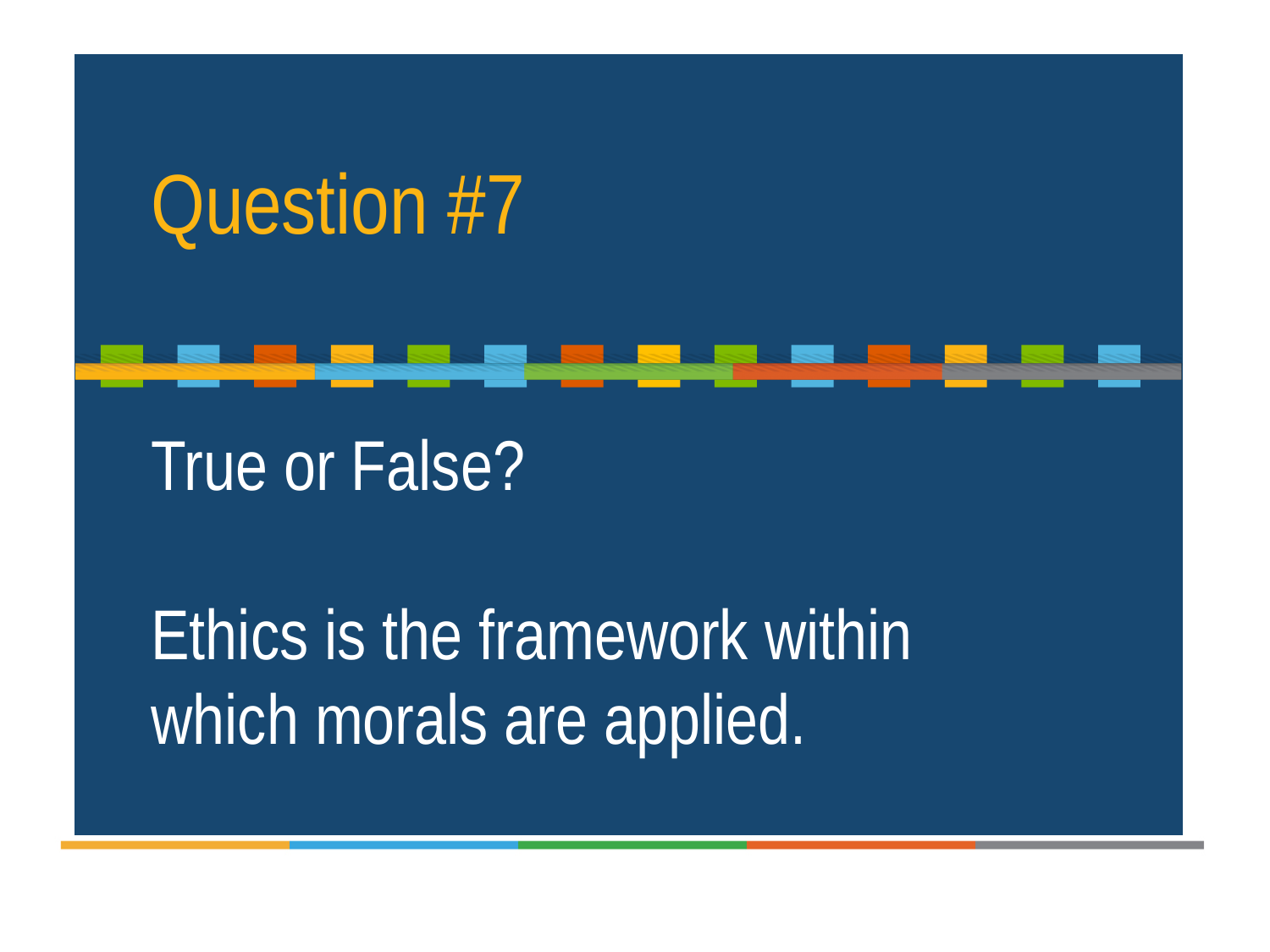

Question #7

True or False?

Ethics is the framework within which morals are applied.